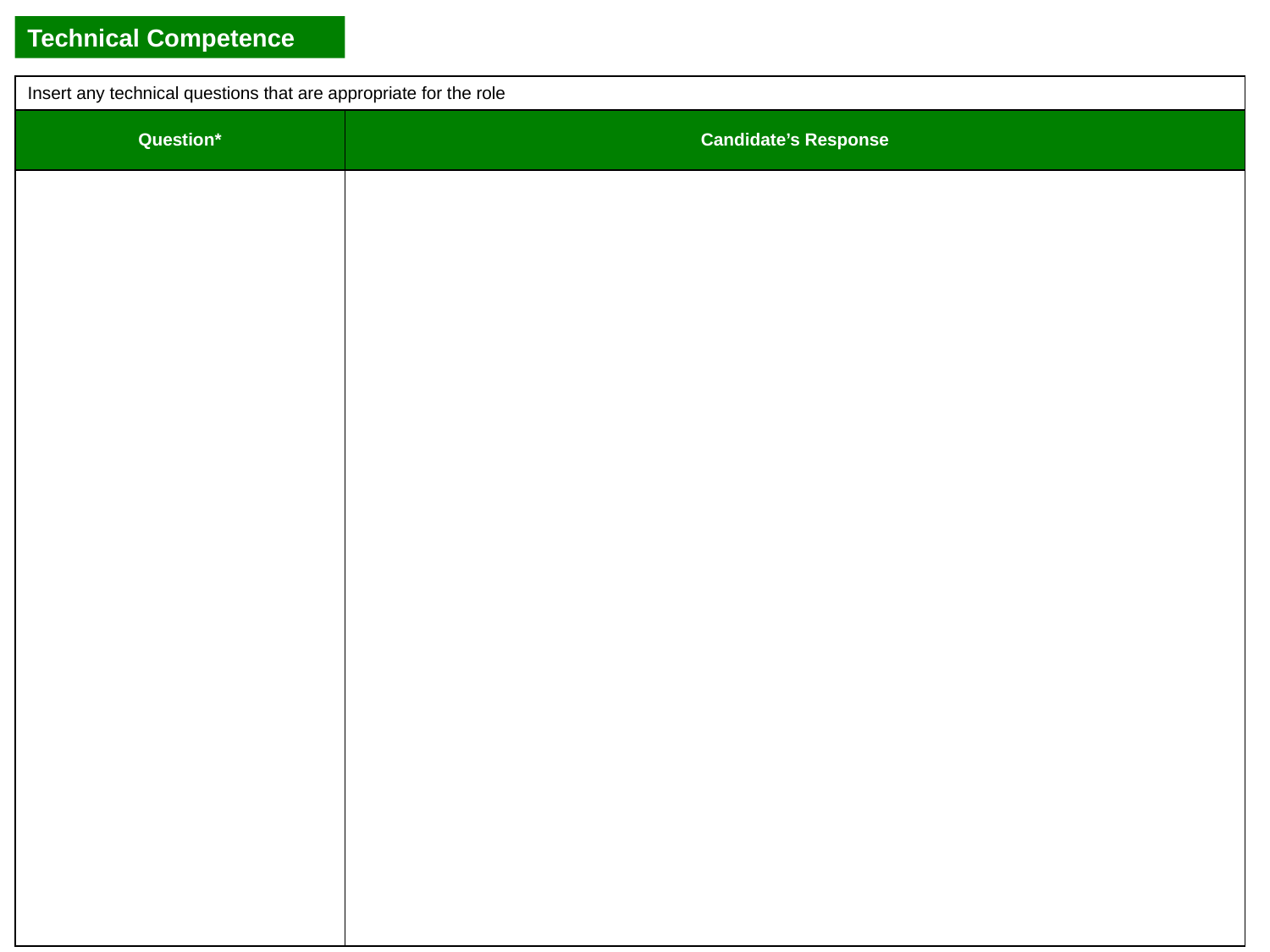

Technical Competence
| Insert any technical questions that are appropriate for the role |  |
| --- | --- |
| Question\* | Candidate’s Response |
|  |  |